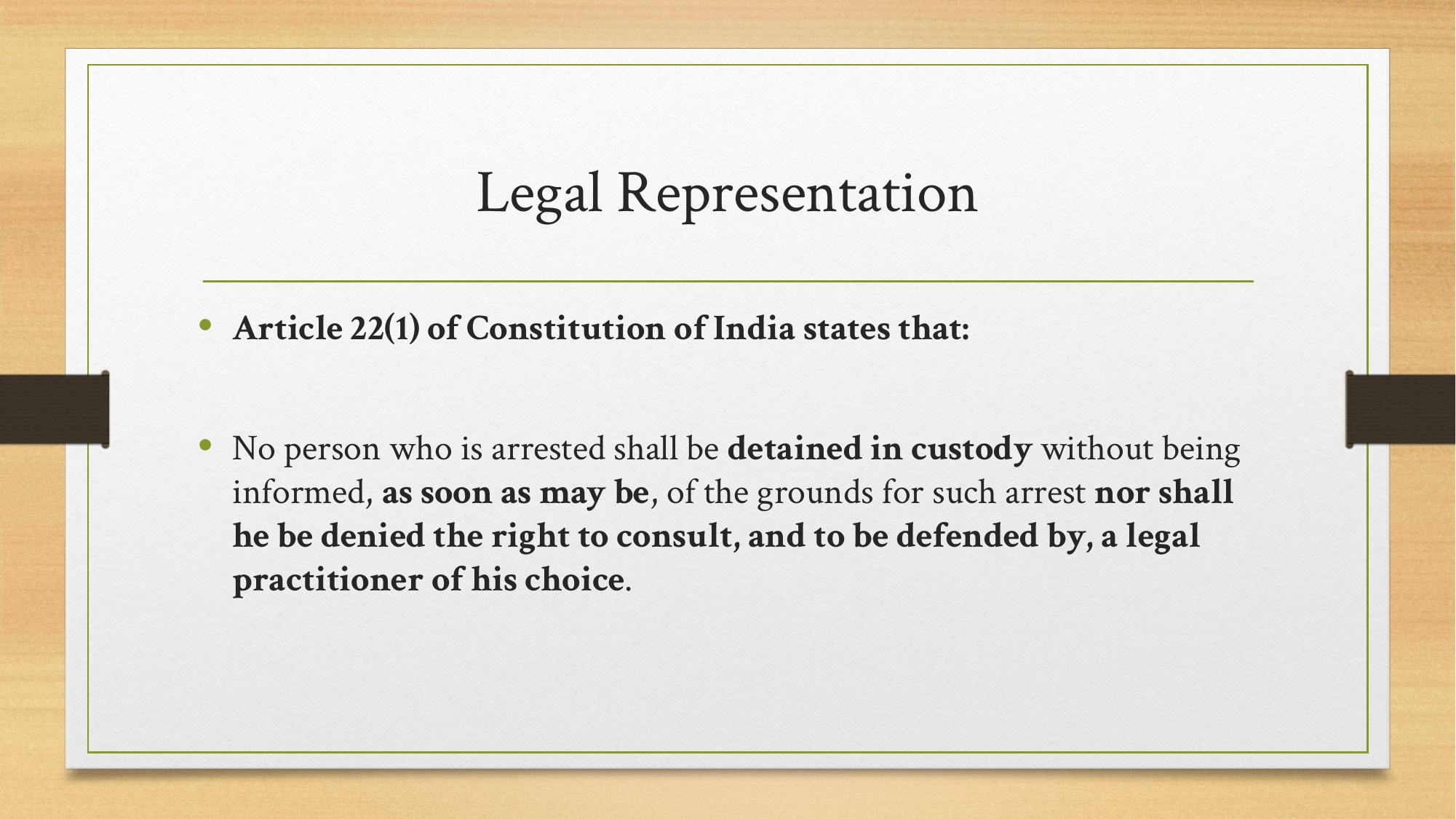

# Legal Representation
Article 22(1) of Constitution of India states that:

No person who is arrested shall be detained in custody without being informed, as soon as may be, of the grounds for such arrest nor shall he be denied the right to consult, and to be defended by, a legal practitioner of his choice.